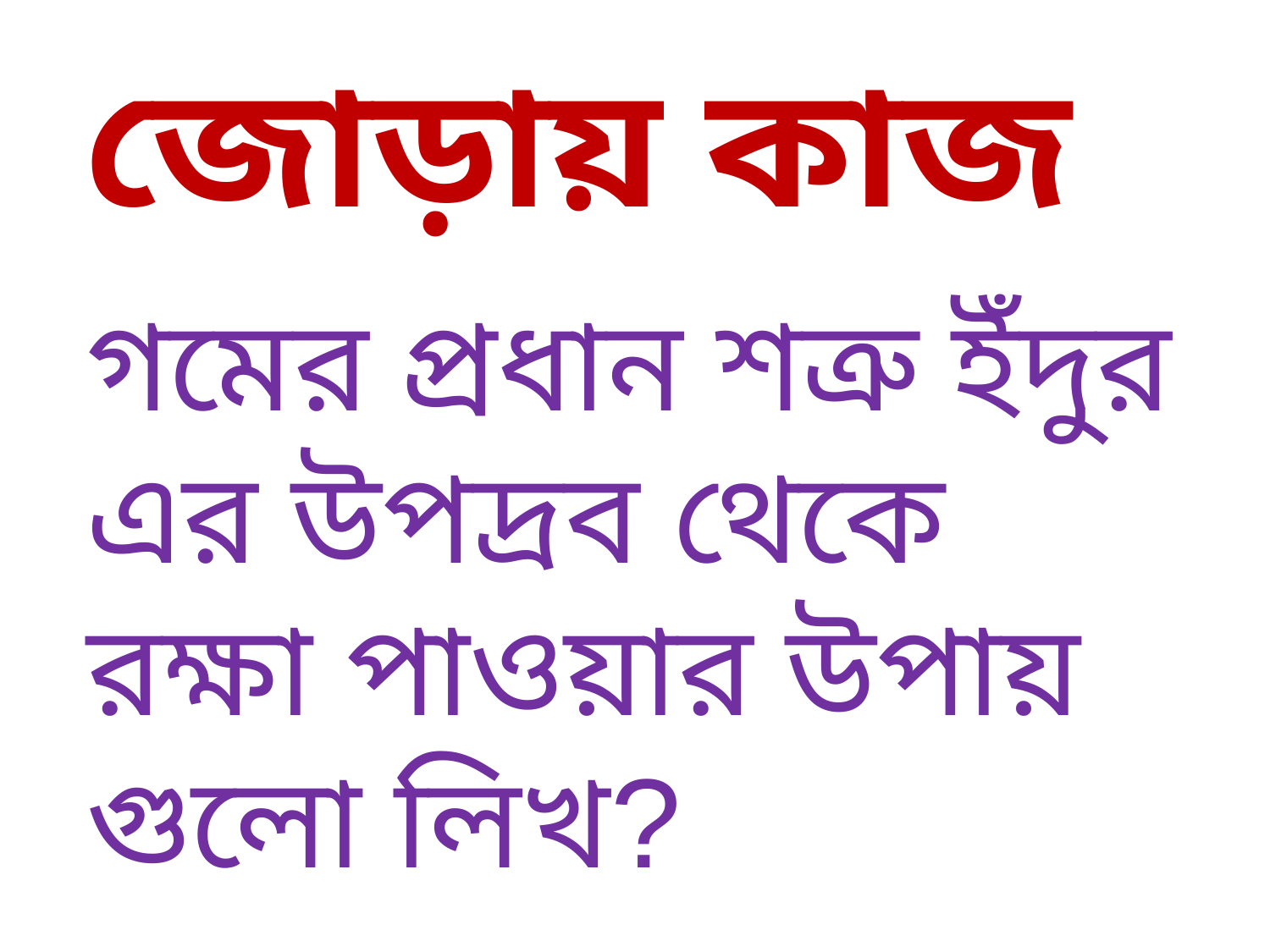

জোড়ায় কাজ
গমের প্রধান শত্রু ইঁদুর এর উপদ্রব থেকে রক্ষা পাওয়ার উপায় গুলো লিখ?